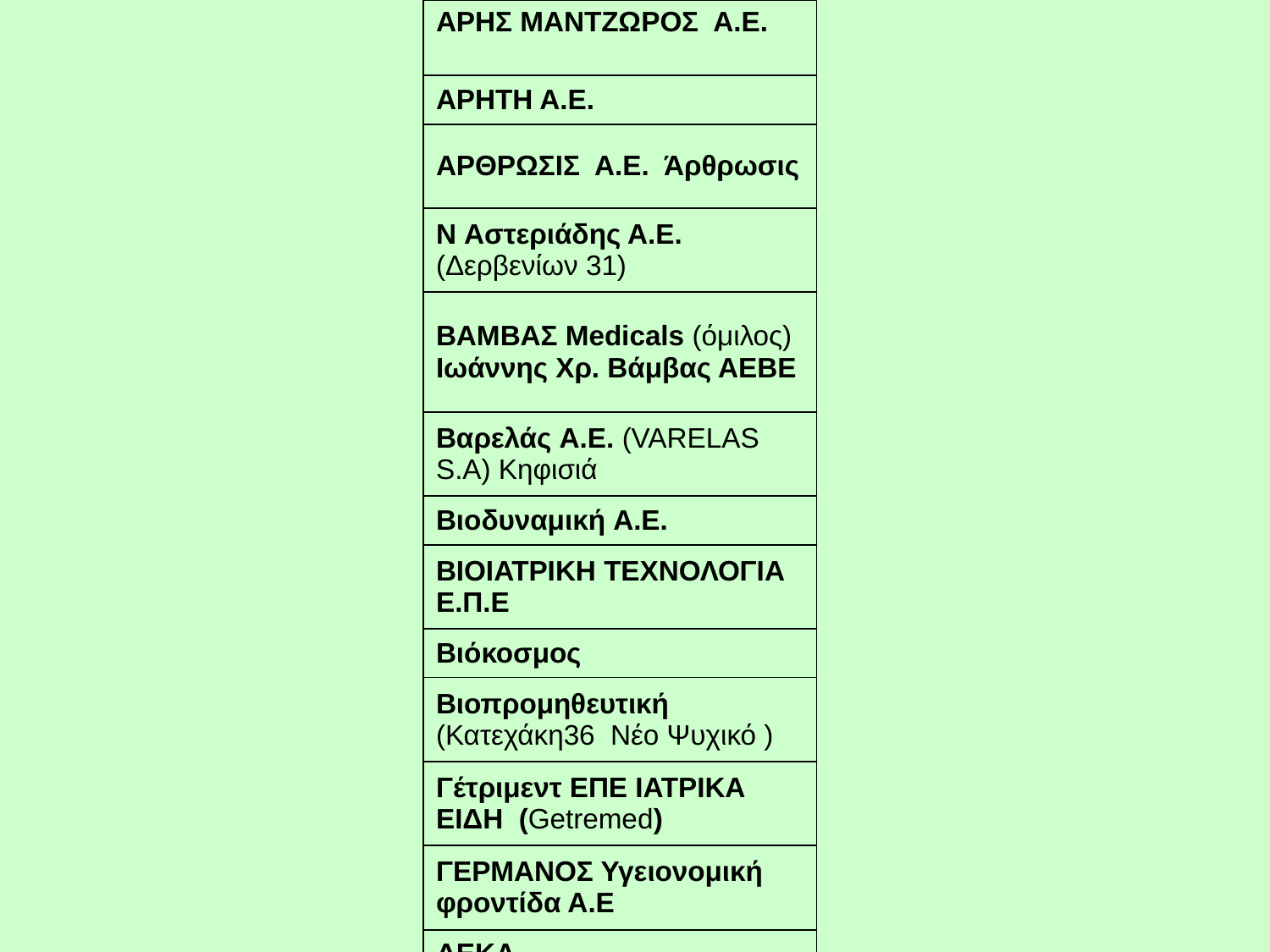

| ΑΡΗΣ ΜΑΝΤΖΩΡΟΣ Α.Ε. |
| --- |
| ΑΡΗΤΗ Α.Ε. |
| ΑΡΘΡΩΣΙΣ Α.Ε. Άρθρωσις |
| N Αστεριάδης Α.Ε.(Δερβενίων 31) |
| ΒΑΜΒΑΣ Medicals (όμιλος) Ιωάννης Χρ. Βάμβας ΑΕΒΕ |
| Βαρελάς A.E. (VARELAS S.A) Κηφισιά |
| Βιοδυναμική A.E. |
| ΒΙΟΙΑΤΡΙΚΗ ΤΕΧΝΟΛΟΓΙΑ Ε.Π.Ε |
| Βιόκοσμος |
| Βιοπρομηθευτική (Κατεχάκη36 Νέο Ψυχικό ) |
| Γέτριμεντ ΕΠΕ ΙΑΤΡΙΚΑ ΕΙΔΗ (Getremed) |
| ΓΕΡΜΑΝΟΣ Υγειονομική φροντίδα Α.Ε |
| ΔΕΚΑ |